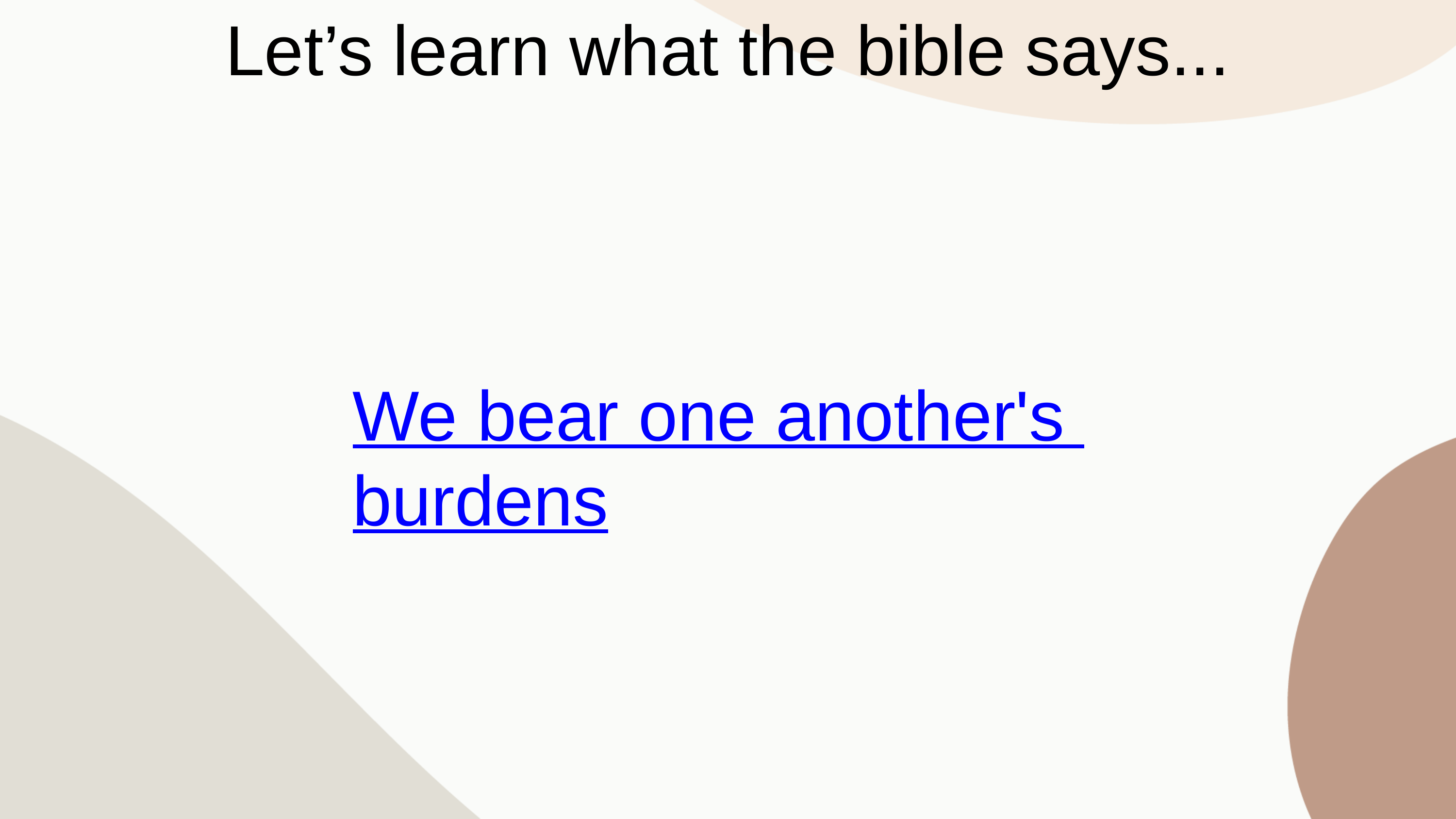

Let’s learn what the bible says...
We bear one another's burdens